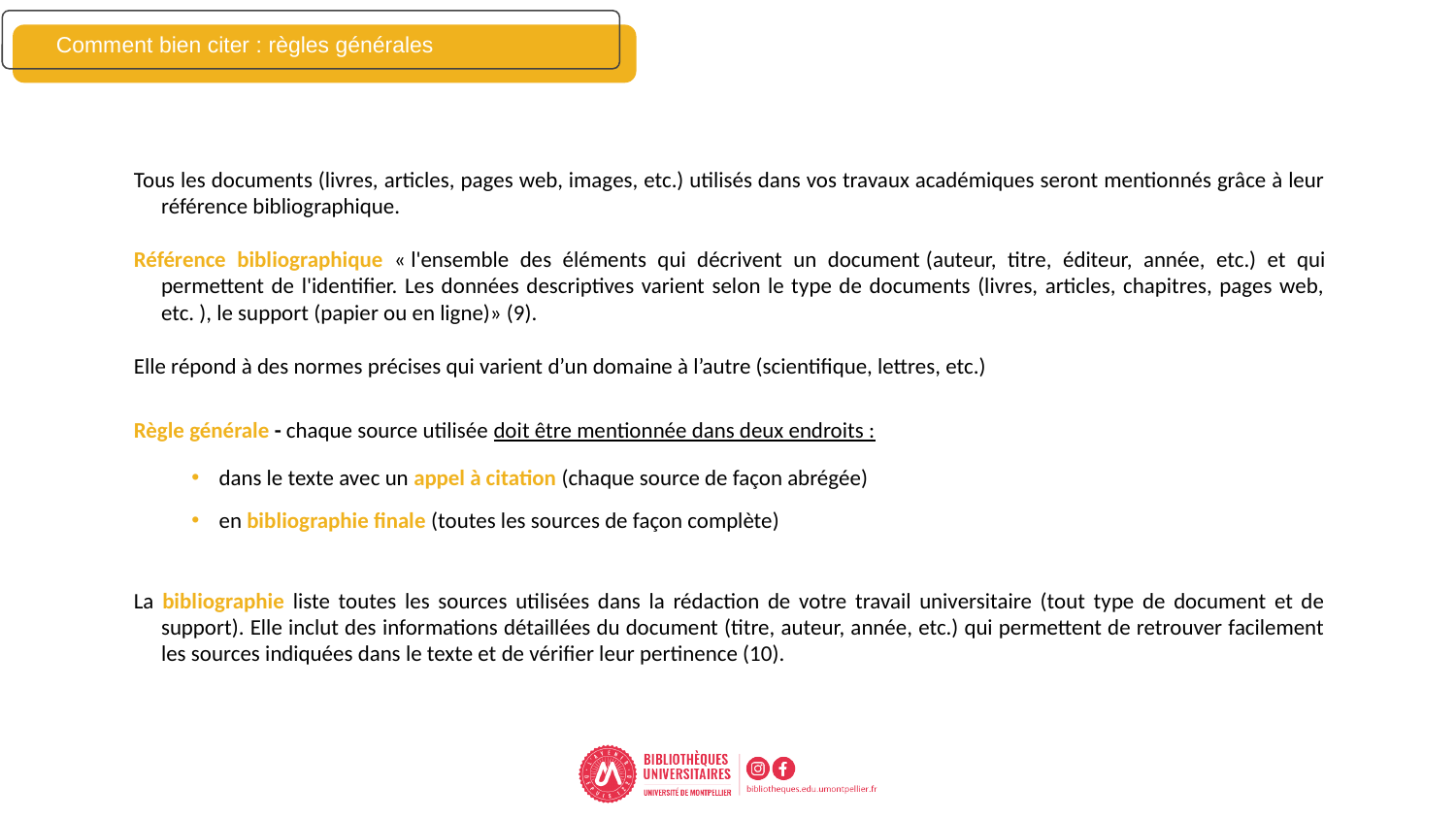

# Comment bien citer : règles générales
Tous les documents (livres, articles, pages web, images, etc.) utilisés dans vos travaux académiques seront mentionnés grâce à leur référence bibliographique.

Référence bibliographique « l'ensemble des éléments qui décrivent un document (auteur, titre, éditeur, année, etc.) et qui permettent de l'identifier. Les données descriptives varient selon le type de documents (livres, articles, chapitres, pages web, etc. ), le support (papier ou en ligne)» (9).

Elle répond à des normes précises qui varient d’un domaine à l’autre (scientifique, lettres, etc.)
Règle générale - chaque source utilisée doit être mentionnée dans deux endroits :
dans le texte avec un appel à citation (chaque source de façon abrégée)
en bibliographie finale (toutes les sources de façon complète)

La bibliographie liste toutes les sources utilisées dans la rédaction de votre travail universitaire (tout type de document et de support). Elle inclut des informations détaillées du document (titre, auteur, année, etc.) qui permettent de retrouver facilement les sources indiquées dans le texte et de vérifier leur pertinence (10).